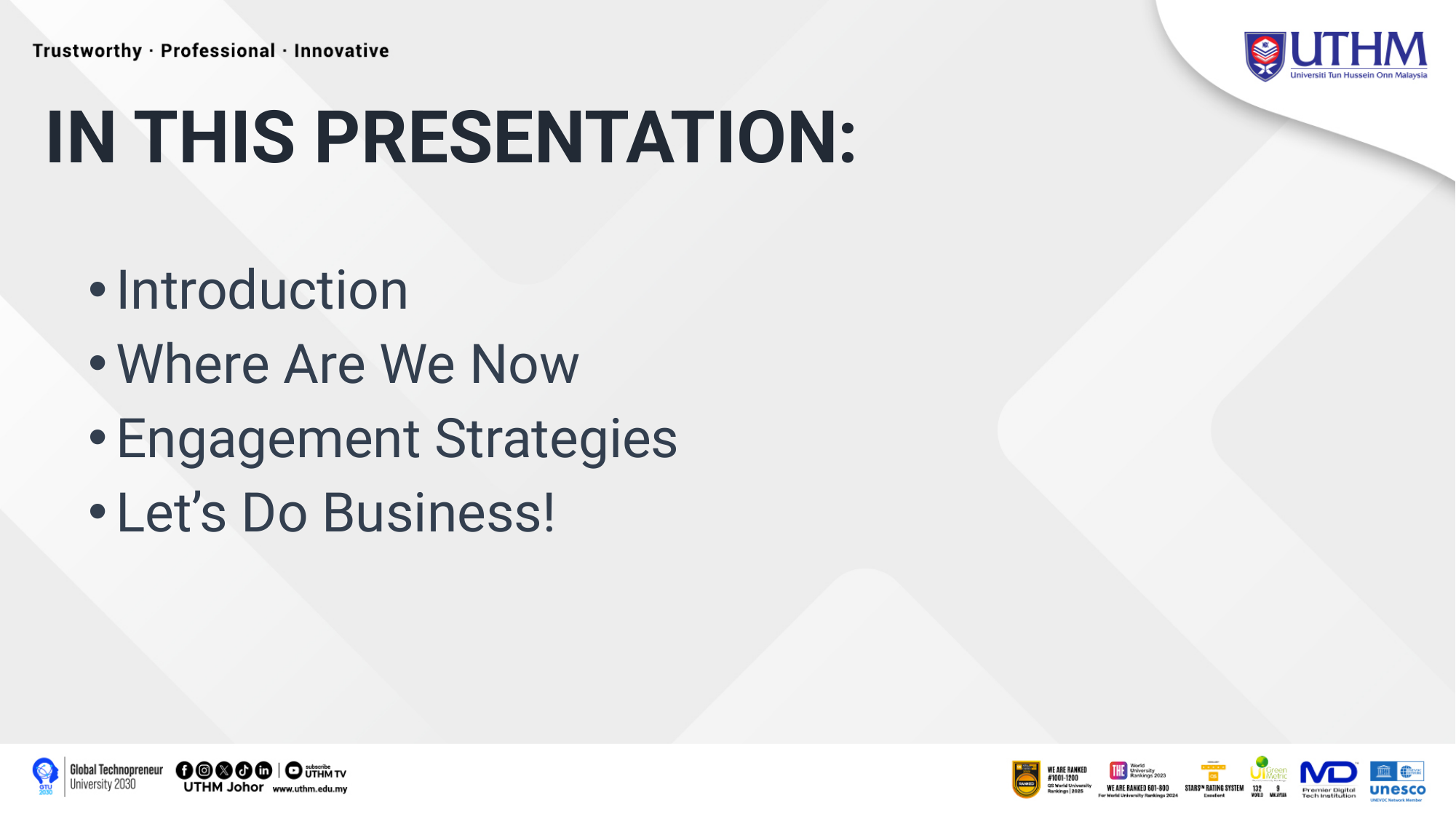

# IN THIS PRESENTATION:
Introduction
Where Are We Now
Engagement Strategies
Let’s Do Business!